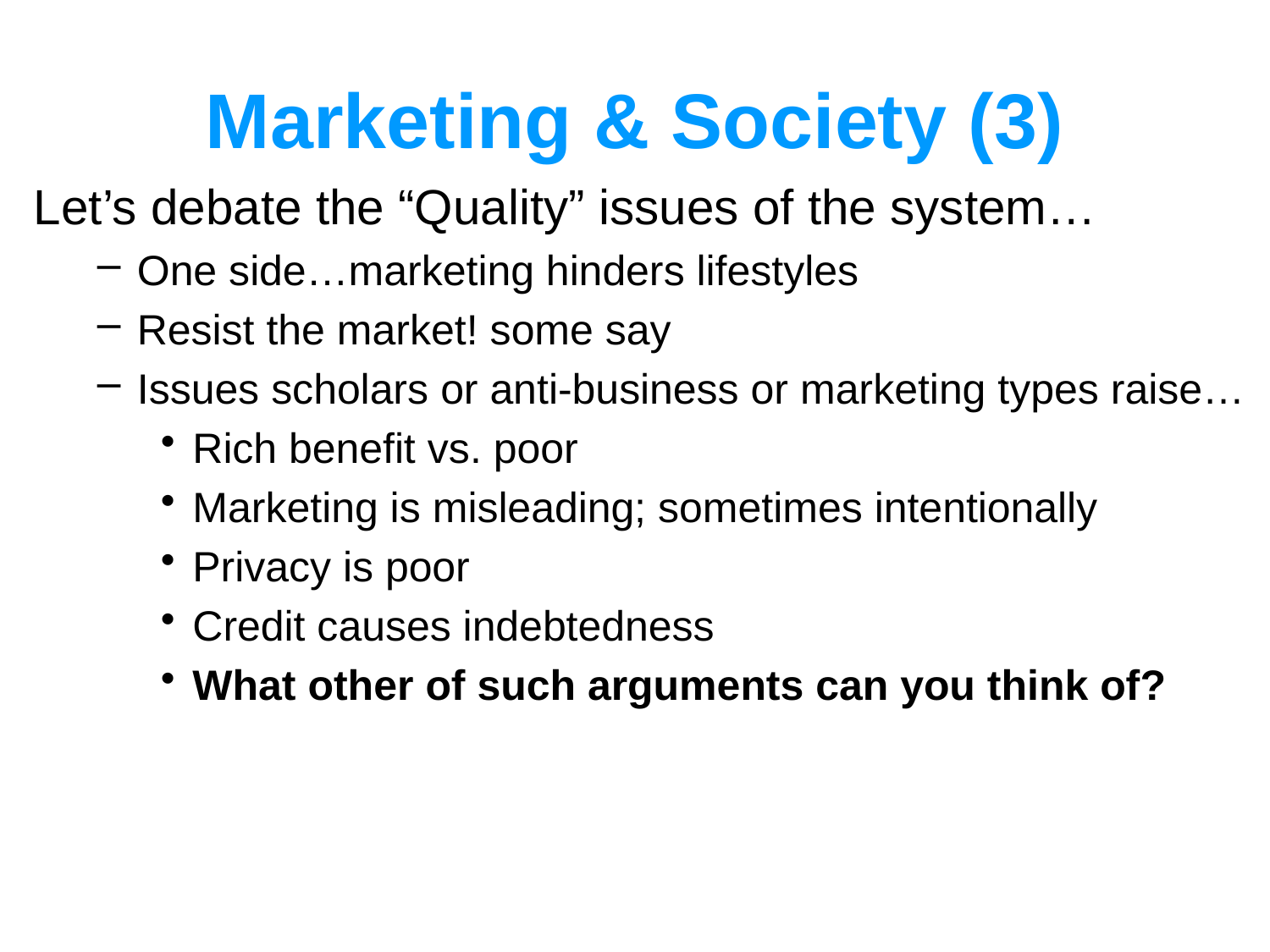

# Marketing & Society (3)
Let’s debate the “Quality” issues of the system…
One side…marketing hinders lifestyles
Resist the market! some say
Issues scholars or anti-business or marketing types raise…
Rich benefit vs. poor
Marketing is misleading; sometimes intentionally
Privacy is poor
Credit causes indebtedness
What other of such arguments can you think of?